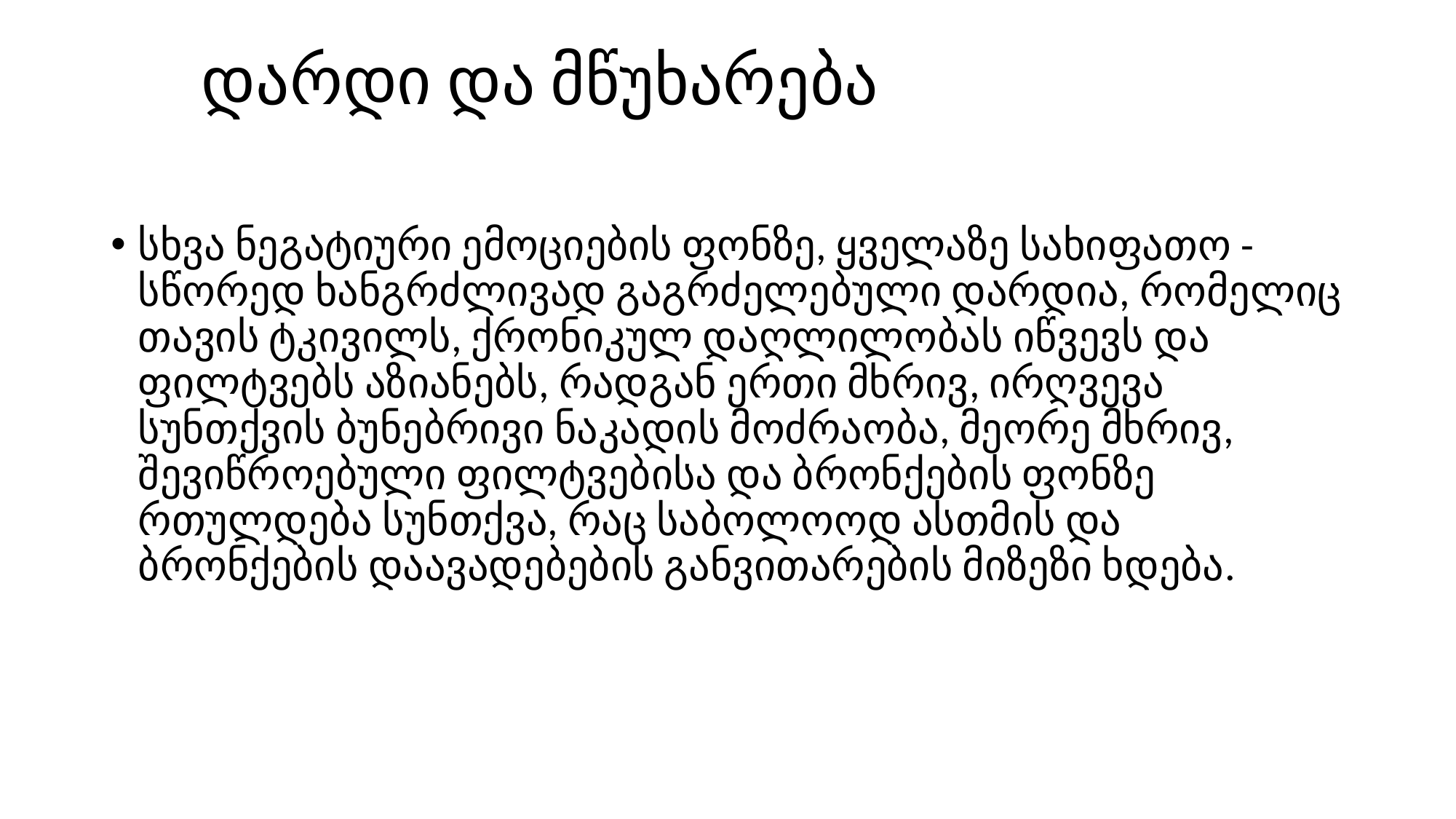

# დარდი და მწუხარება
სხვა ნეგატიური ემოციების ფონზე, ყველაზე სახიფათო - სწორედ ხანგრძლივად გაგრძელებული დარდია, რომელიც თავის ტკივილს, ქრონიკულ დაღლილობას იწვევს და ფილტვებს აზიანებს, რადგან ერთი მხრივ, ირღვევა სუნთქვის ბუნებრივი ნაკადის მოძრაობა, მეორე მხრივ, შევიწროებული ფილტვებისა და ბრონქების ფონზე რთულდება სუნთქვა, რაც საბოლოოდ ასთმის და ბრონქების დაავადებების განვითარების მიზეზი ხდება.